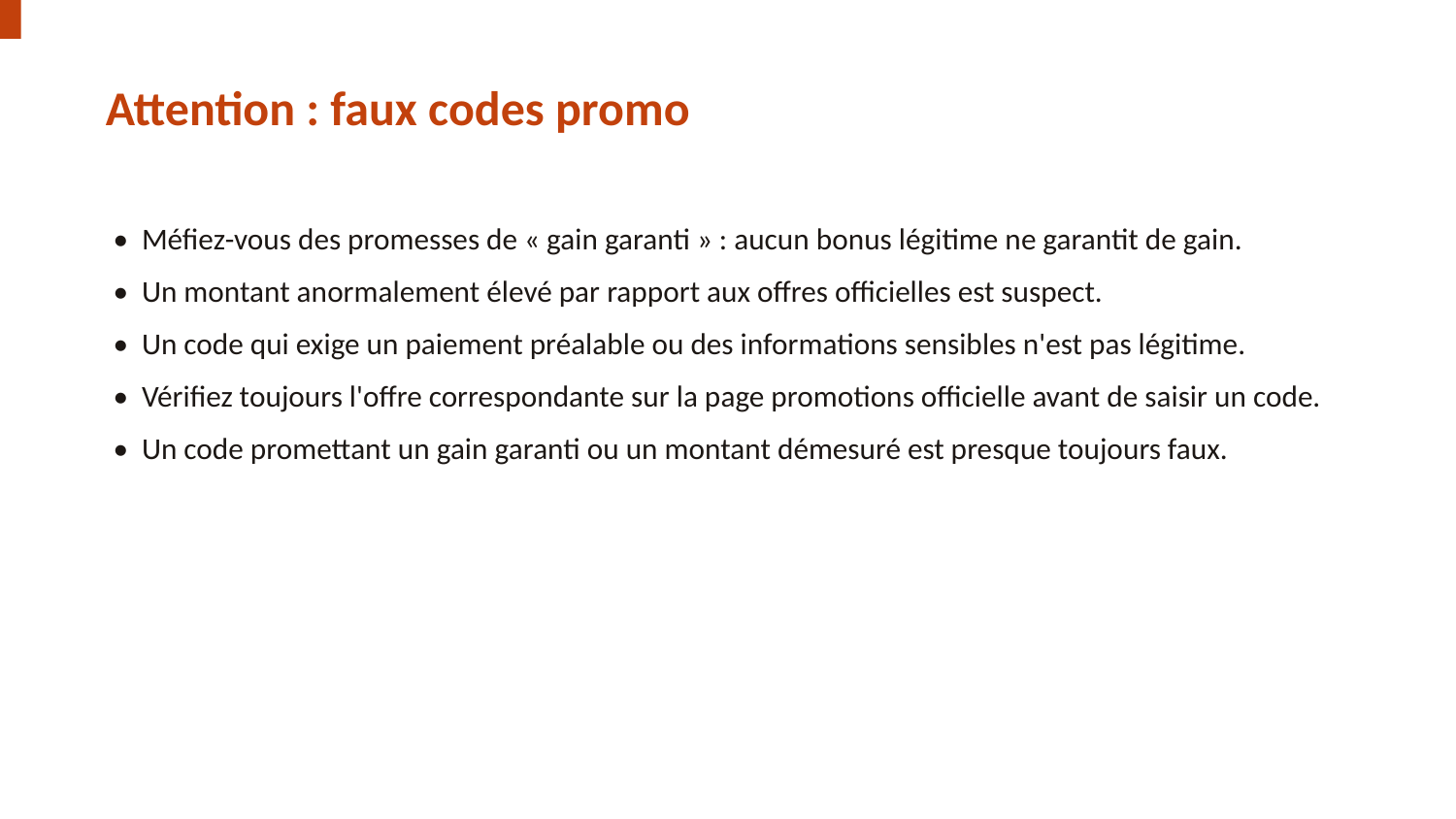

Attention : faux codes promo
•  Méfiez-vous des promesses de « gain garanti » : aucun bonus légitime ne garantit de gain.
•  Un montant anormalement élevé par rapport aux offres officielles est suspect.
•  Un code qui exige un paiement préalable ou des informations sensibles n'est pas légitime.
•  Vérifiez toujours l'offre correspondante sur la page promotions officielle avant de saisir un code.
•  Un code promettant un gain garanti ou un montant démesuré est presque toujours faux.